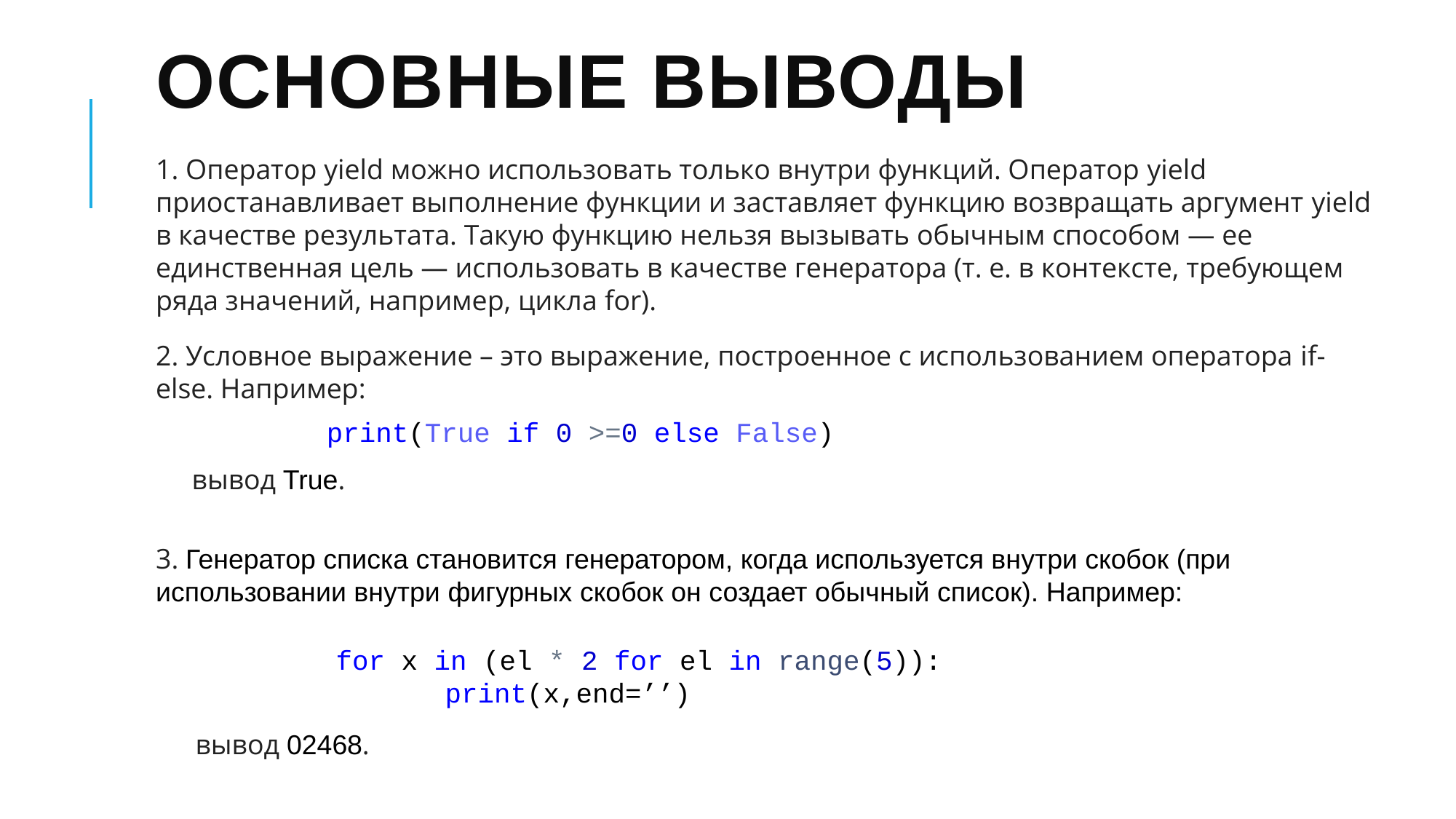

# Основные выводы
1. Оператор yield можно использовать только внутри функций. Оператор yield приостанавливает выполнение функции и заставляет функцию возвращать аргумент yield в качестве результата. Такую функцию нельзя вызывать обычным способом — ее единственная цель — использовать в качестве генератора (т. е. в контексте, требующем ряда значений, например, цикла for).
2. Условное выражение – это выражение, построенное с использованием оператора if-else. Например:
print(True if 0 >=0 else False)
вывод True.
3. Генератор списка становится генератором, когда используется внутри скобок (при использовании внутри фигурных скобок он создает обычный список). Например:

for x in (el * 2 for el in range(5)):
	print(x,end=’’)
вывод 02468.